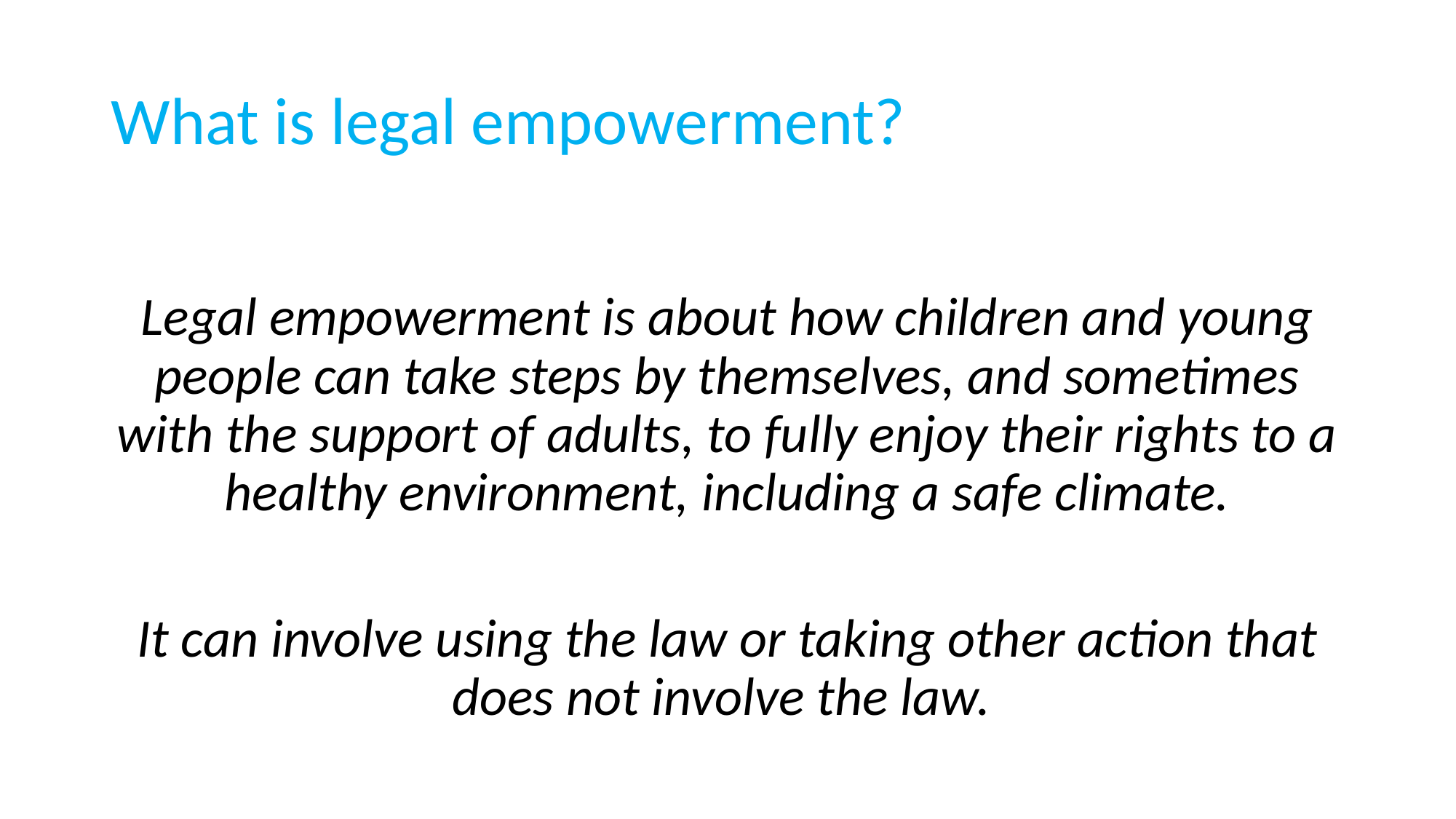

# What is legal empowerment?

Legal empowerment is about how children and young people can take steps by themselves, and sometimes with the support of adults, to fully enjoy their rights to a healthy environment, including a safe climate.

It can involve using the law or taking other action that does not involve the law.